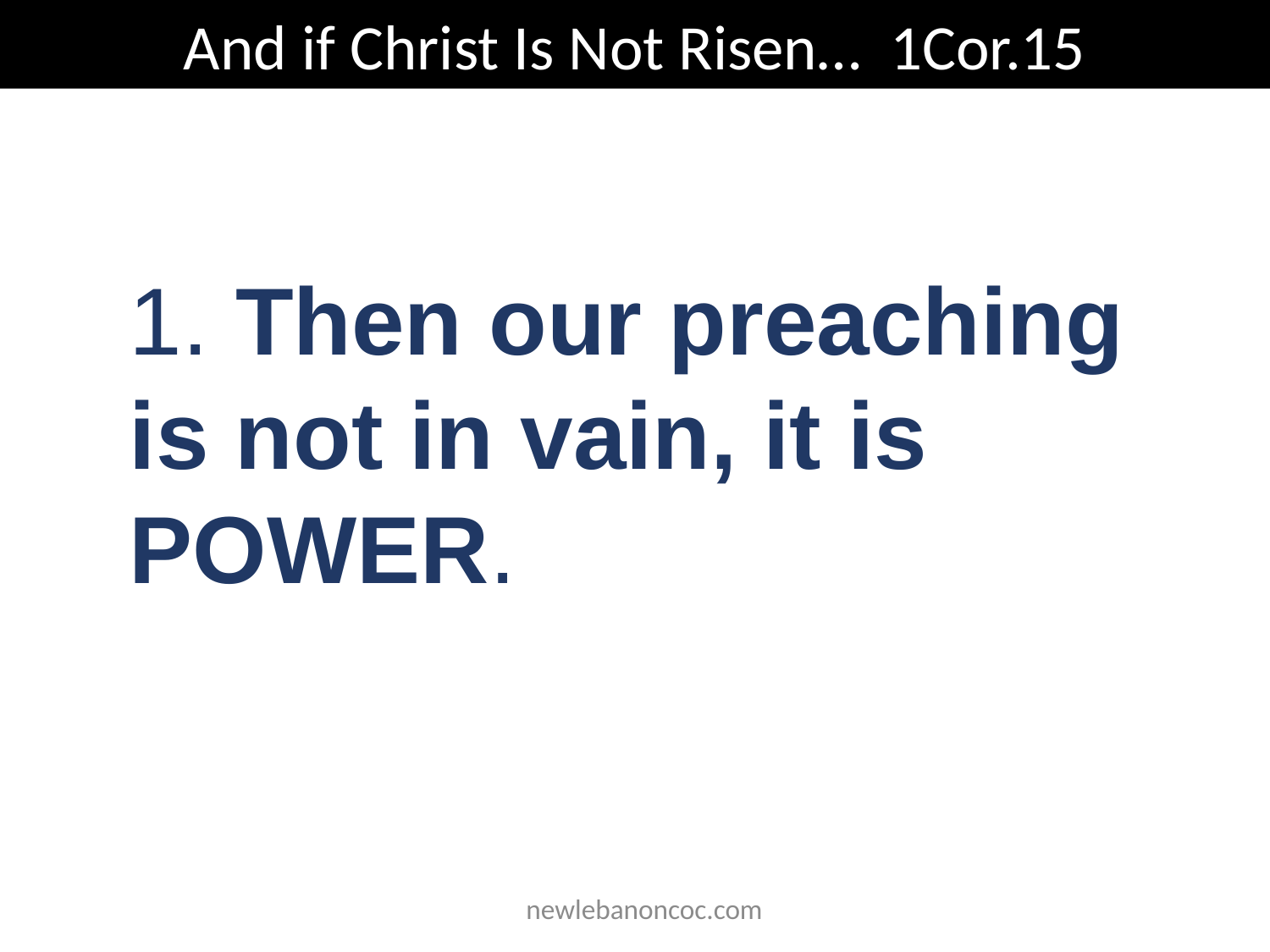

And if Christ Is Not Risen…  1Cor.15
1. Then our preaching is not in vain, it is POWER.
   newlebanoncoc.com